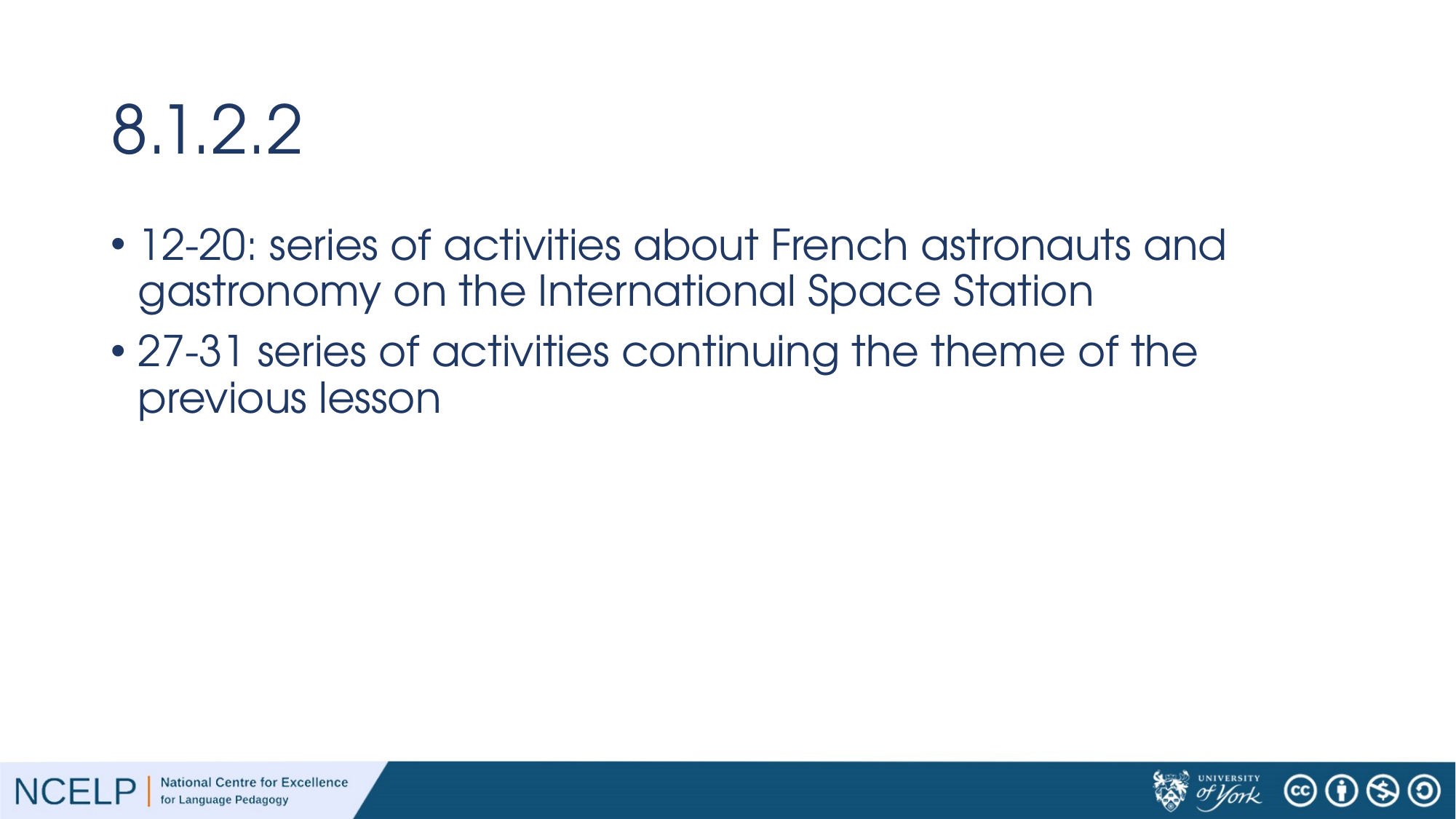

# 8.1.2.2
12-20: series of activities about French astronauts and gastronomy on the International Space Station
27-31 series of activities continuing the theme of the previous lesson